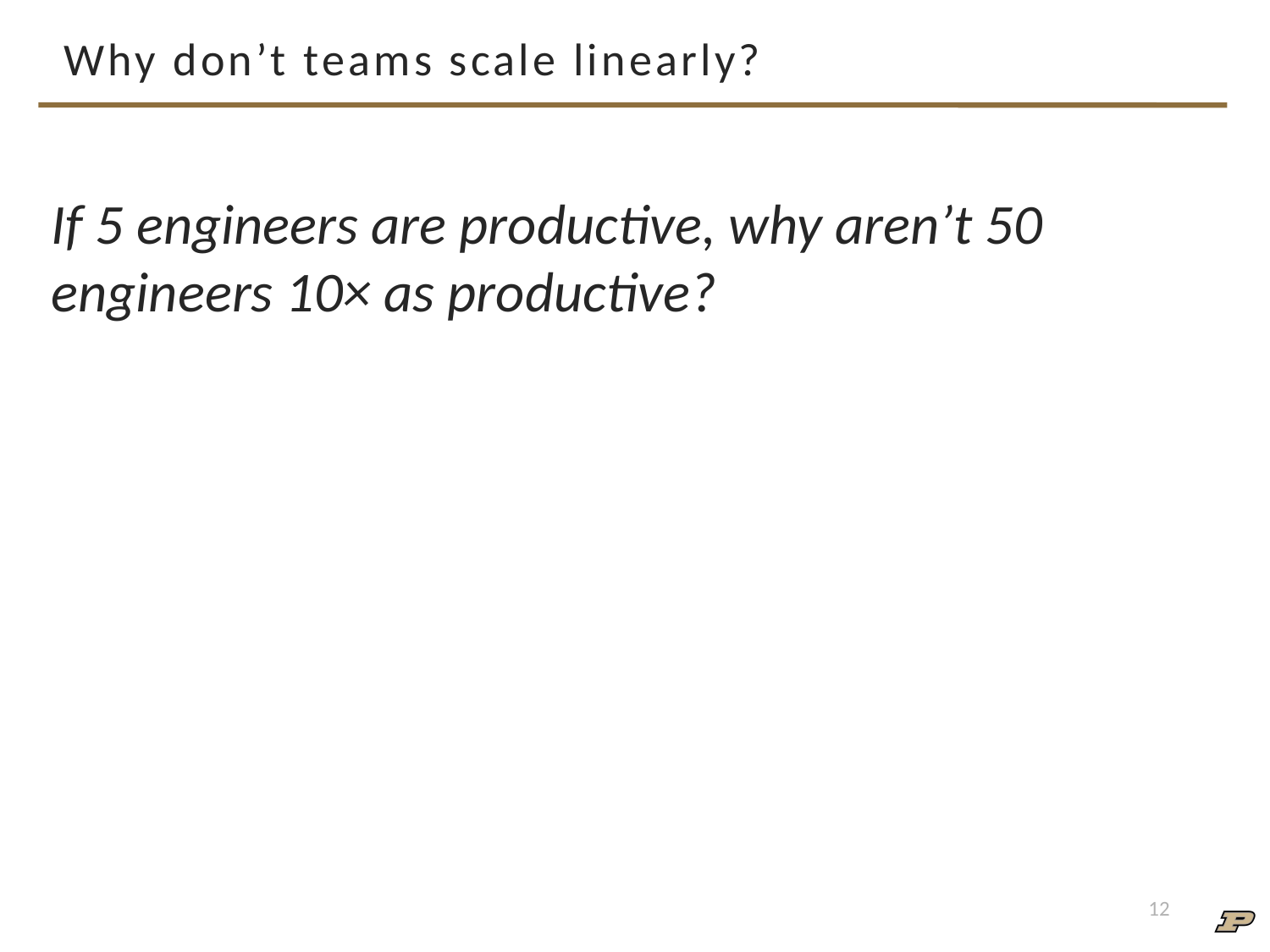

# Why don’t teams scale linearly?
If 5 engineers are productive, why aren’t 50 engineers 10× as productive?
12